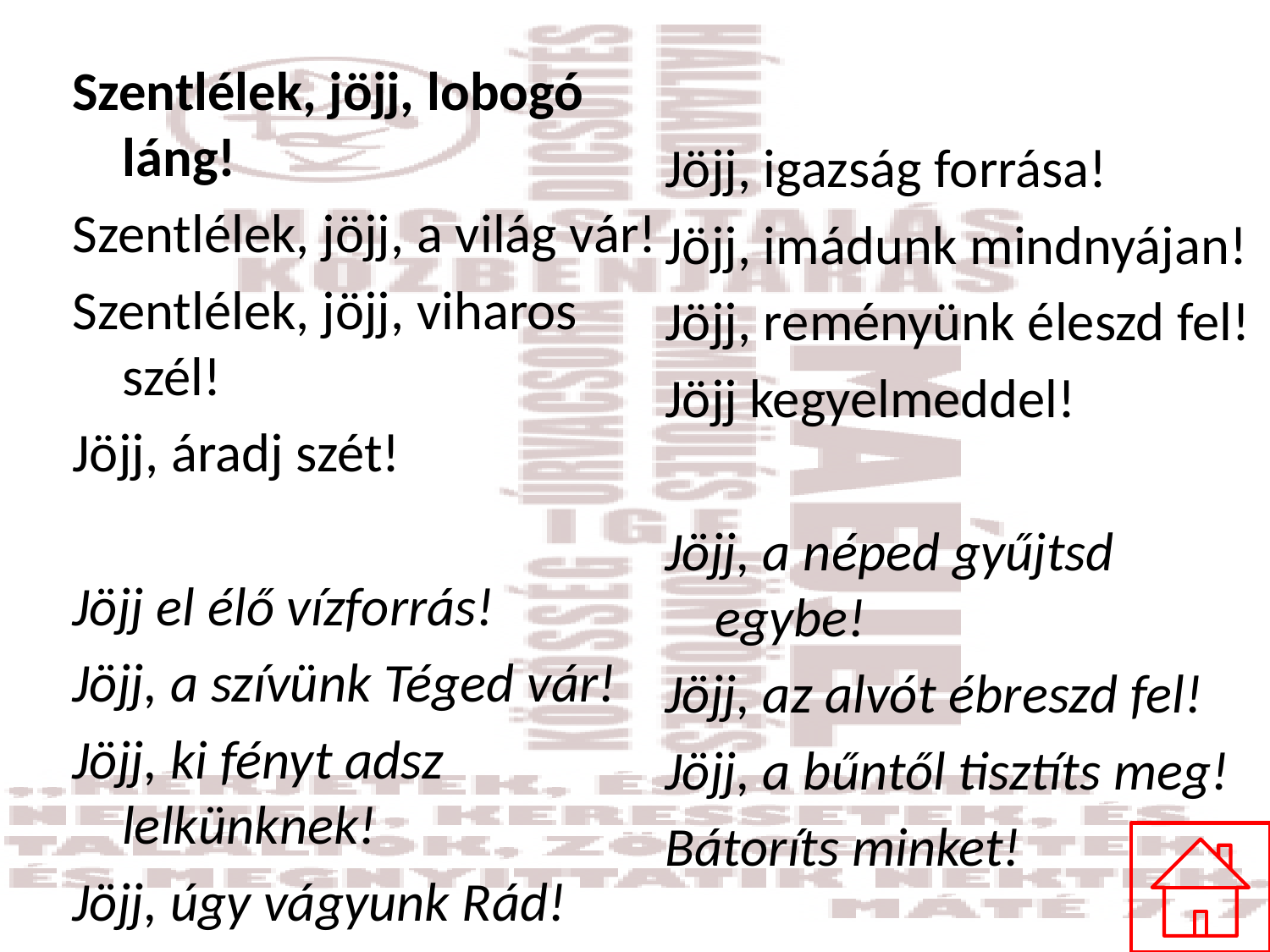

#
Szentlélek, jöjj, lobogó láng!
Szentlélek, jöjj, a világ vár!
Szentlélek, jöjj, viharos szél!
Jöjj, áradj szét!

Jöjj el élő vízforrás!
Jöjj, a szívünk Téged vár!
Jöjj, ki fényt adsz lelkünknek!
Jöjj, úgy vágyunk Rád!

Jöjj, igazság forrása!
Jöjj, imádunk mindnyájan!
Jöjj, reményünk éleszd fel!
Jöjj kegyelmeddel!

Jöjj, a néped gyűjtsd egybe!
Jöjj, az alvót ébreszd fel!
Jöjj, a bűntől tisztíts meg!
Bátoríts minket!